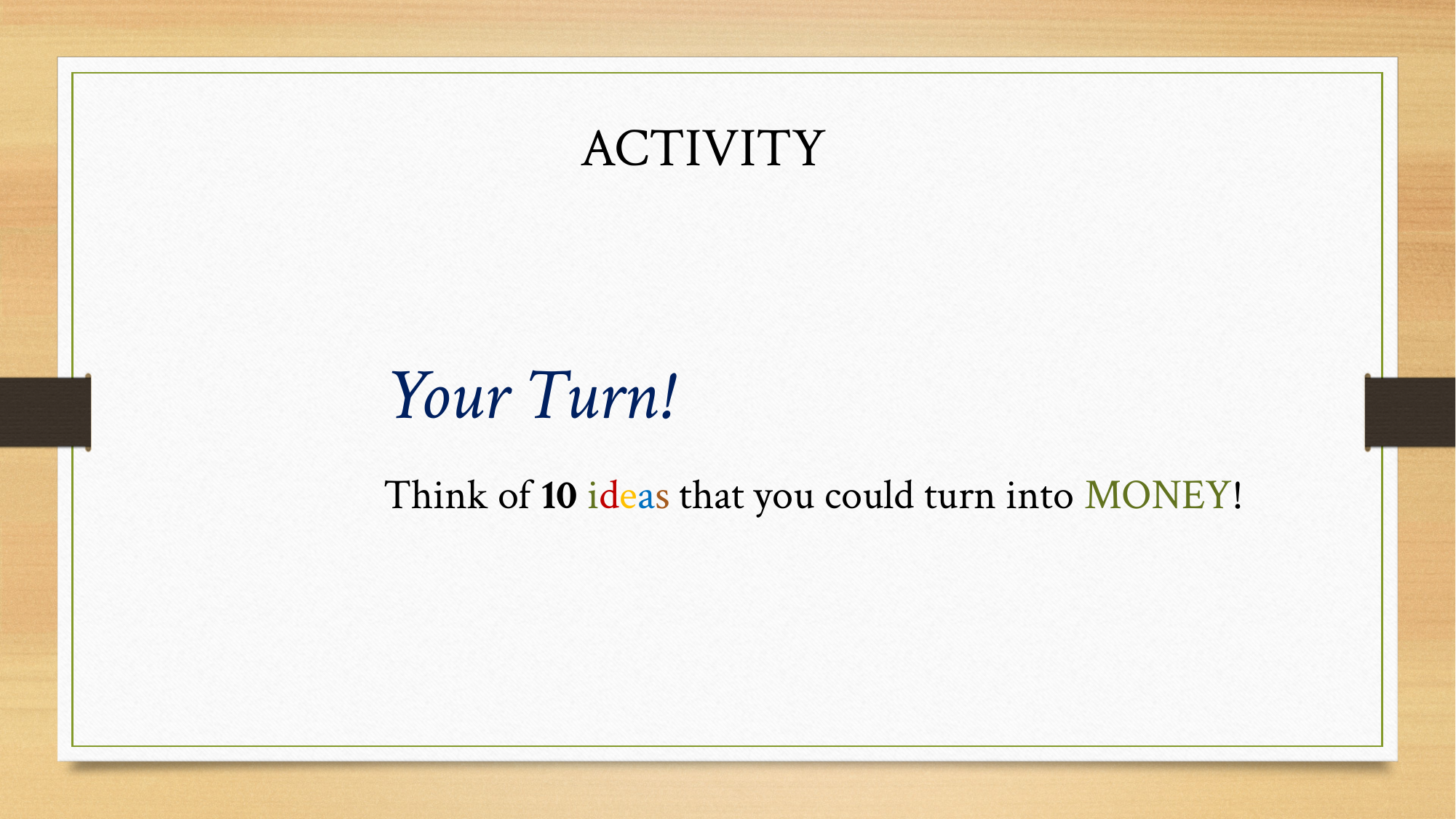

ACTIVITY
Your Turn!

Think of 10 ideas that you could turn into MONEY!